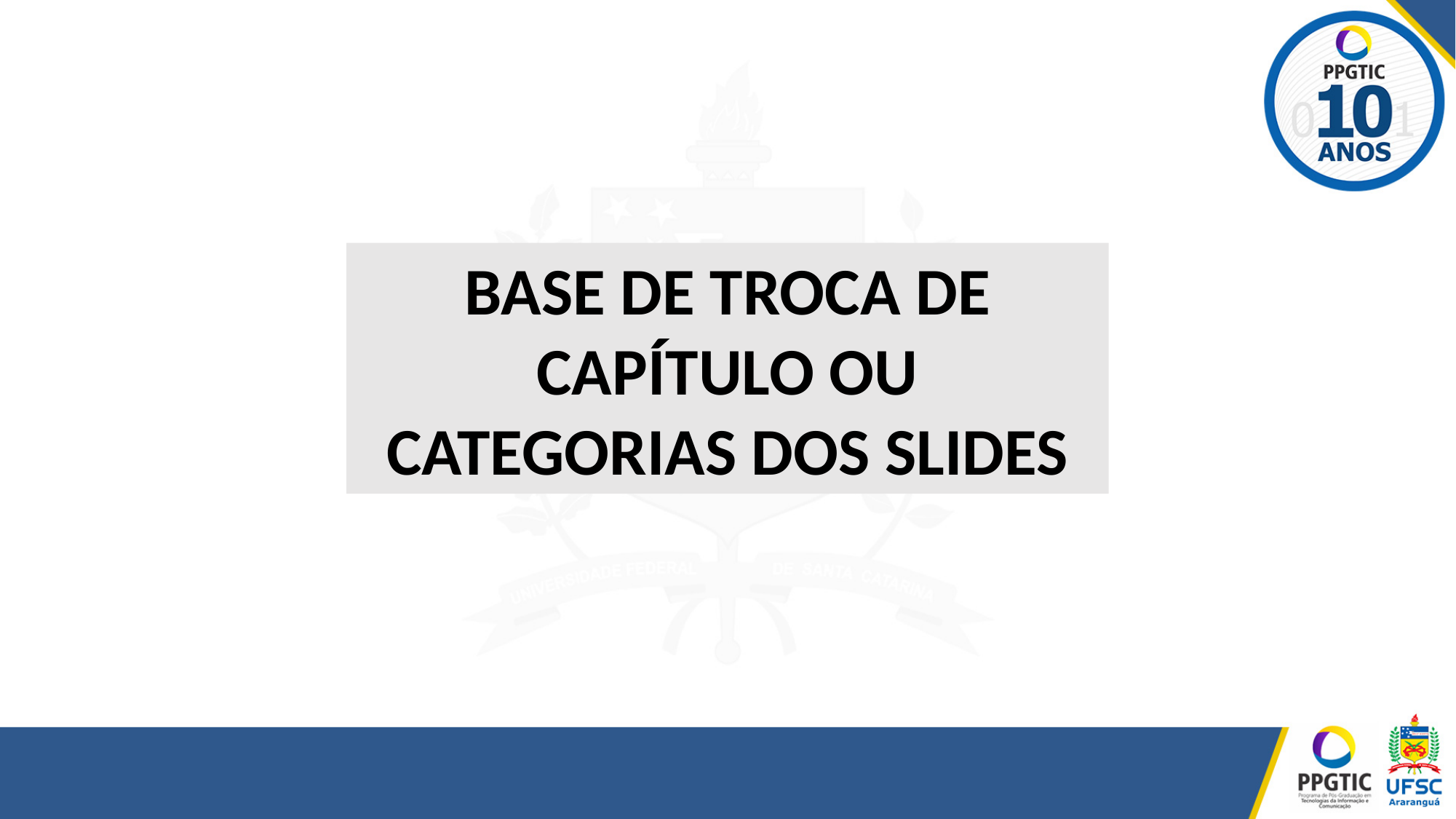

BASE DE TROCA DE CAPÍTULO OU CATEGORIAS DOS SLIDES